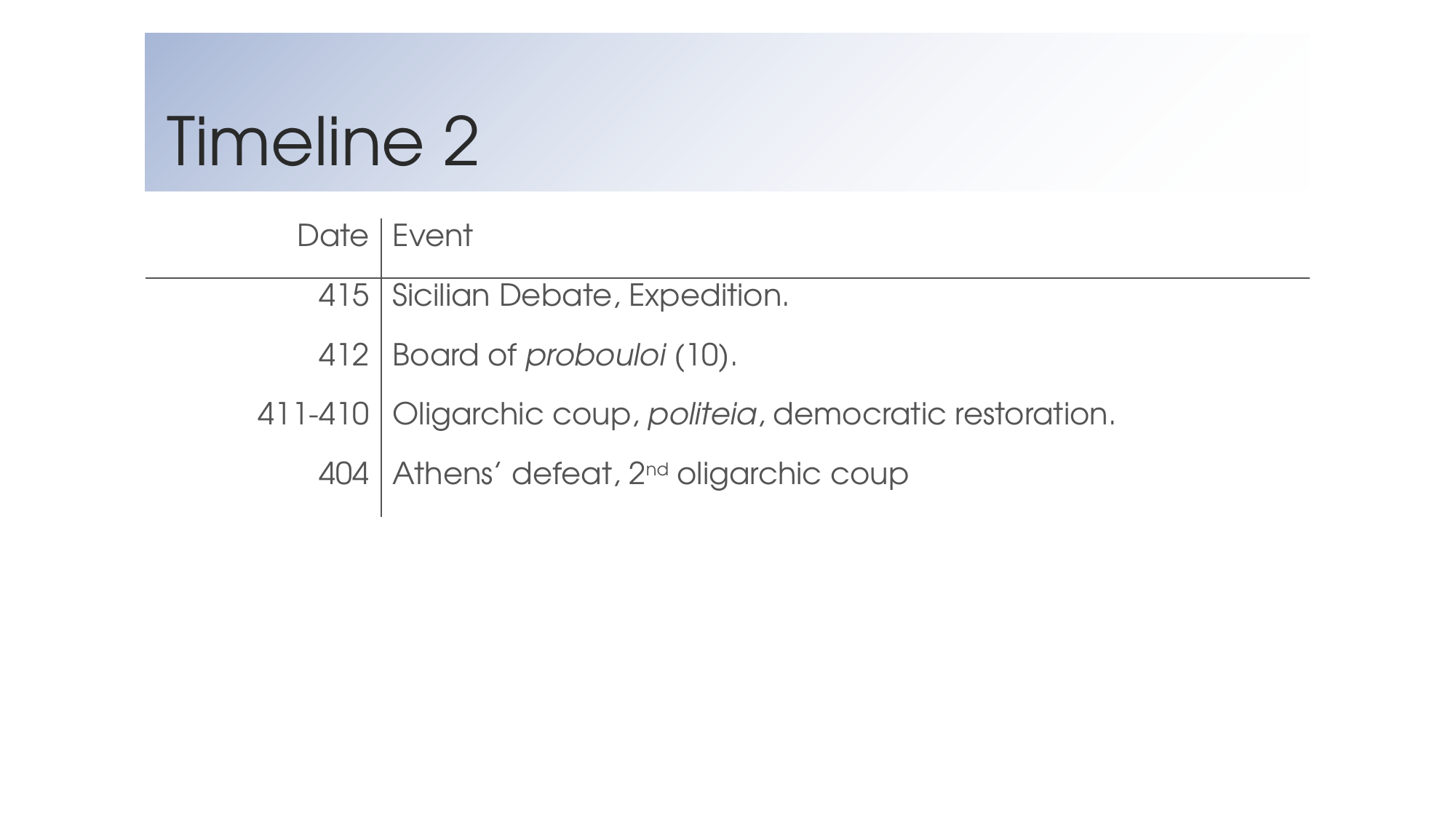

# Timeline 2
| Date | Event |
| --- | --- |
| 415 | Sicilian Debate, Expedition. |
| 412 | Board of probouloi (10). |
| 411-410 | Oligarchic coup, politeia, democratic restoration. |
| 404 | Athens’ defeat, 2nd oligarchic coup |